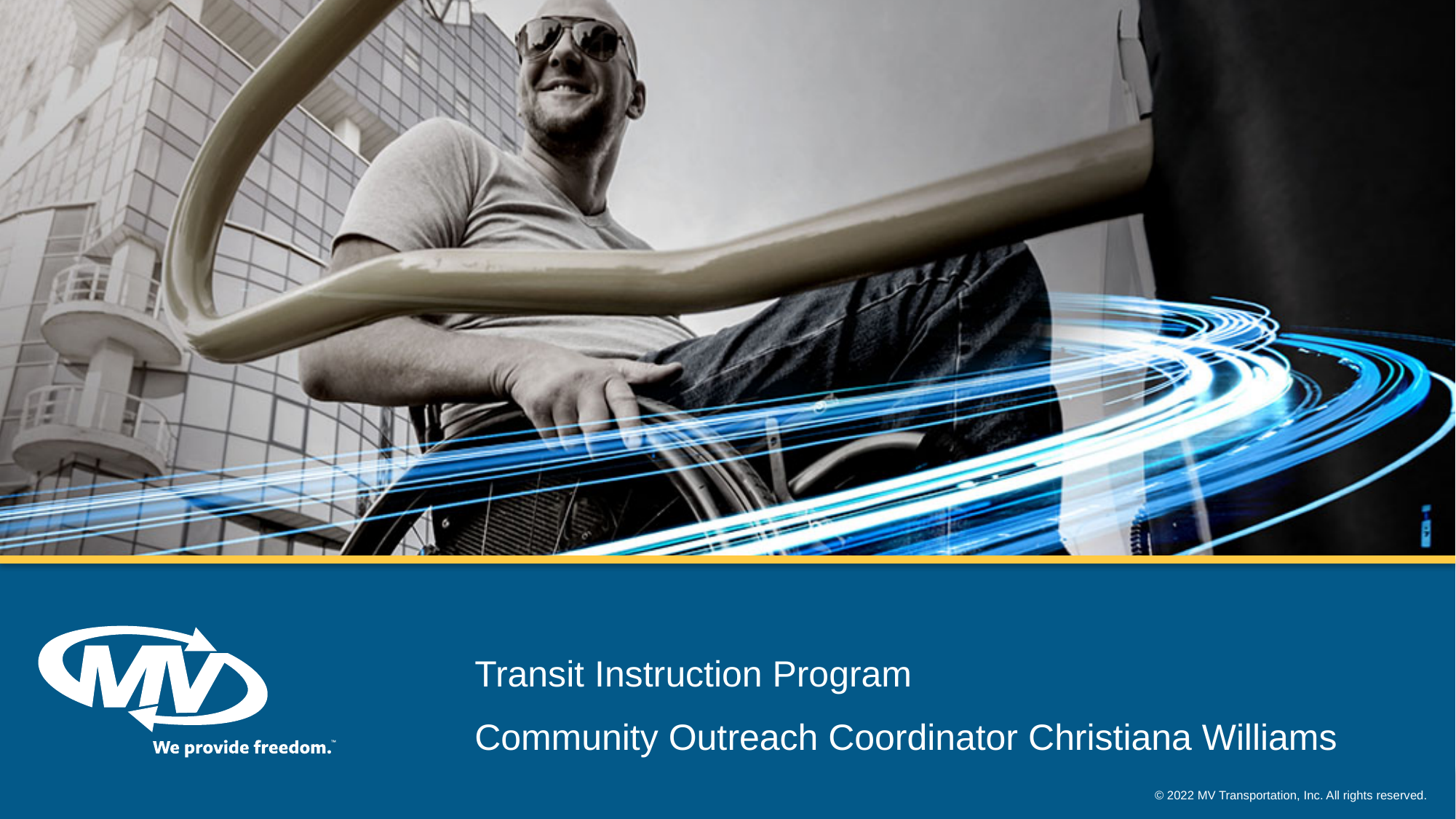

Transit Instruction Program
Community Outreach Coordinator Christiana Williams